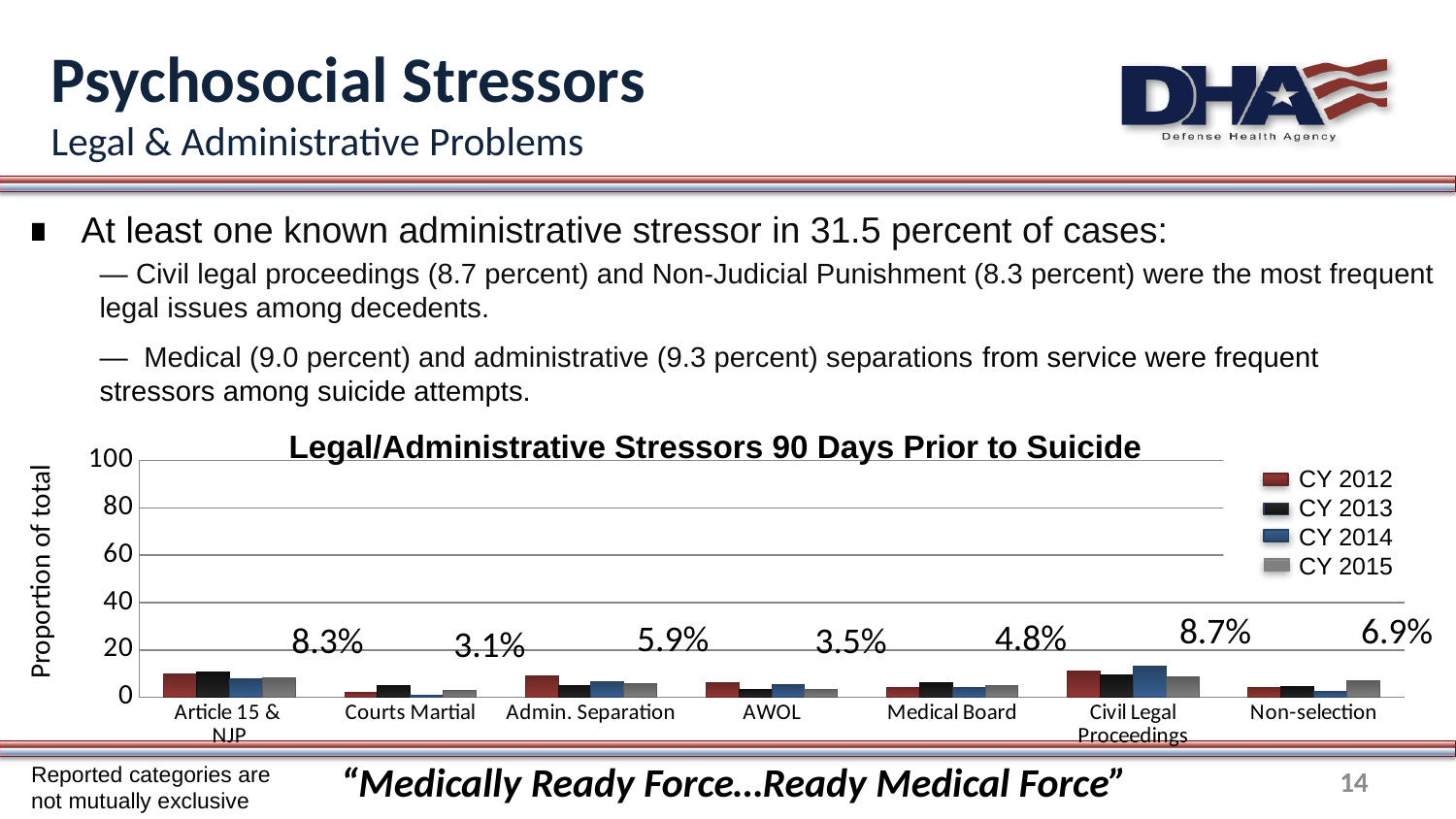

# Psychosocial Stressors Legal & Administrative Problems
At least one known administrative stressor in 31.5 percent of cases:
— Civil legal proceedings (8.7 percent) and Non-Judicial Punishment (8.3 percent) were the most frequent legal issues among decedents.
—  Medical (9.0 percent) and administrative (9.3 percent) separations from service were frequent stressors among suicide attempts.
Legal/Administrative Stressors 90 Days Prior to Suicide

### Chart

| Category | 2012 | 2013 | 2014 | 2015 |
|---|---|---|---|---|
| Article 15 &
NJP | 10.0 | 10.6 | 7.8 | 8.3 |
| Courts Martial | 2.0 | 4.8 | 1.0 | 3.1 |
| Admin. Separation | 9.0 | 4.8 | 6.7 | 5.9 |
| AWOL | 6.0 | 3.2 | 5.36 | 3.5 |
| Medical Board | 4.0 | 6.1 | 4.3 | 4.8 |
| Civil Legal Proceedings | 11.0 | 9.4 | 13.2 | 8.7 |
| Non-selection | 4.0 | 4.4 | 2.49 | 6.9 |
         CY 2012
         CY 2013
         CY 2014
         CY 2015

Proportion of total

8.7%
6.9%
4.8%
5.9%
8.3%
3.5%
3.1%
Reported categories are not mutually exclusive
“Medically Ready Force…Ready Medical Force”
14